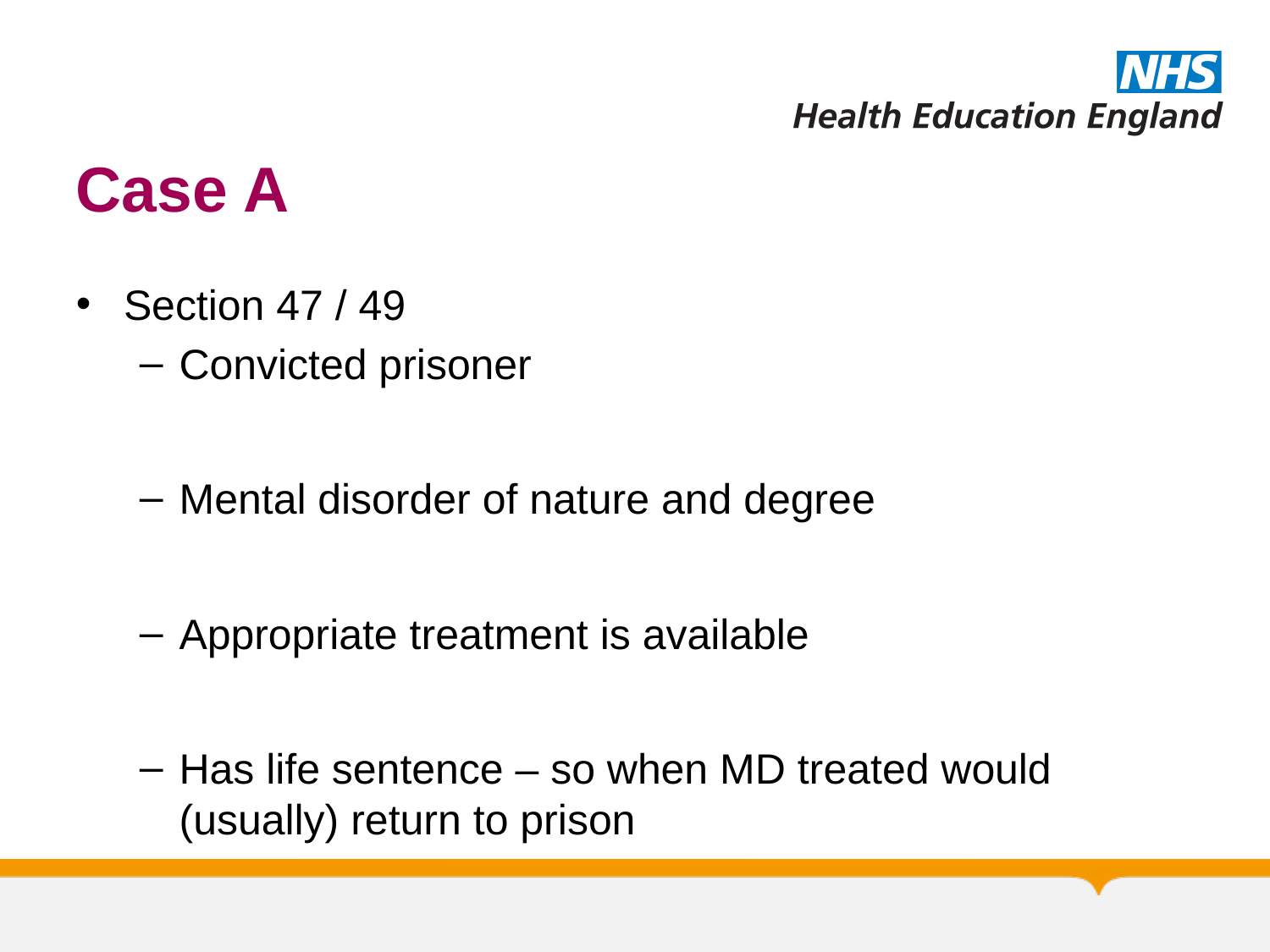

# Case A
Section 47 / 49
Convicted prisoner

Mental disorder of nature and degree

Appropriate treatment is available

Has life sentence – so when MD treated would (usually) return to prison